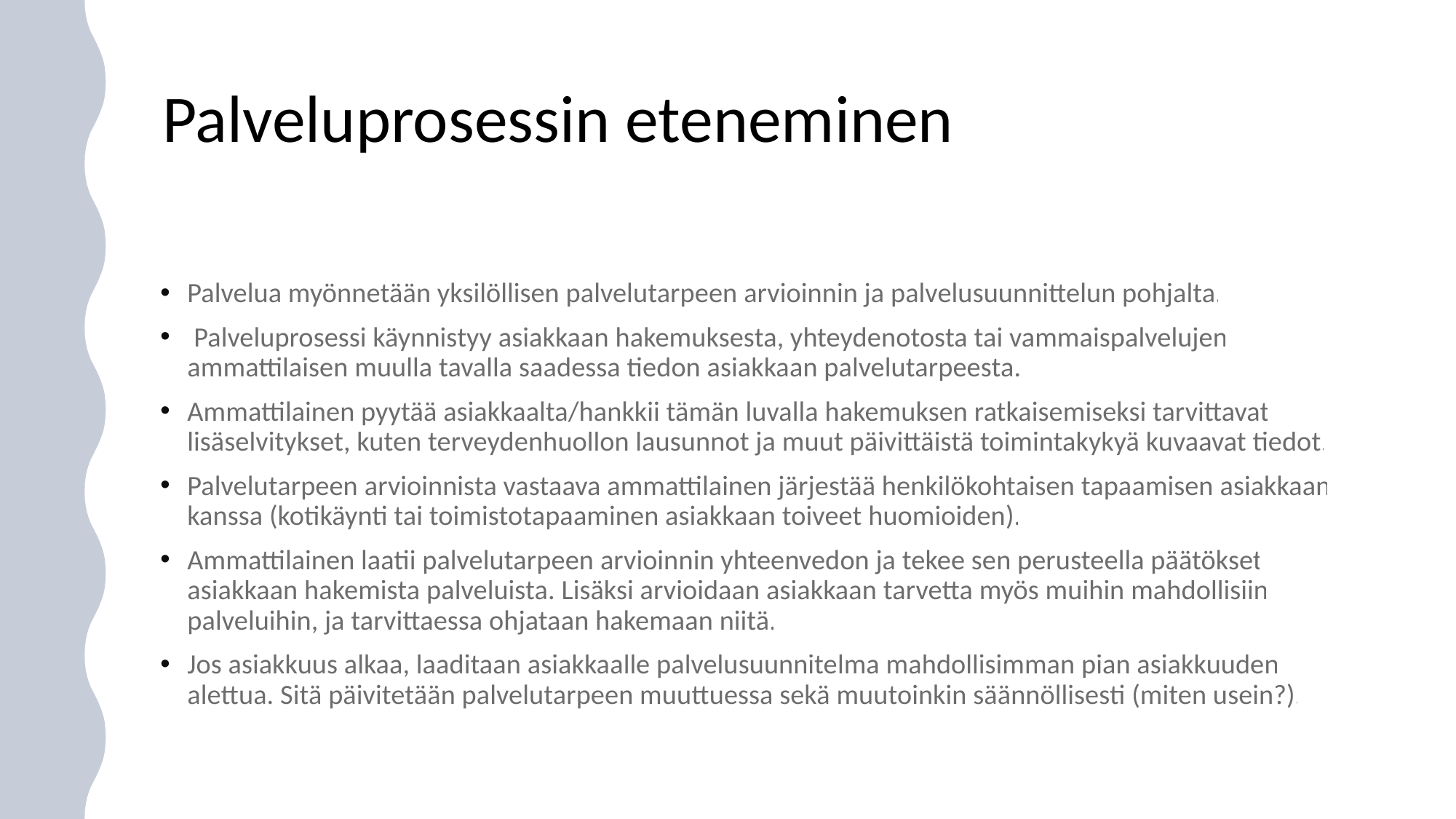

# Palveluprosessin eteneminen
Palvelua myönnetään yksilöllisen palvelutarpeen arvioinnin ja palvelusuunnittelun pohjalta.
 Palveluprosessi käynnistyy asiakkaan hakemuksesta, yhteydenotosta tai vammaispalvelujen ammattilaisen muulla tavalla saadessa tiedon asiakkaan palvelutarpeesta.
Ammattilainen pyytää asiakkaalta/hankkii tämän luvalla hakemuksen ratkaisemiseksi tarvittavat lisäselvitykset, kuten terveydenhuollon lausunnot ja muut päivittäistä toimintakykyä kuvaavat tiedot.
Palvelutarpeen arvioinnista vastaava ammattilainen järjestää henkilökohtaisen tapaamisen asiakkaan kanssa (kotikäynti tai toimistotapaaminen asiakkaan toiveet huomioiden).
Ammattilainen laatii palvelutarpeen arvioinnin yhteenvedon ja tekee sen perusteella päätökset asiakkaan hakemista palveluista. Lisäksi arvioidaan asiakkaan tarvetta myös muihin mahdollisiin palveluihin, ja tarvittaessa ohjataan hakemaan niitä.
Jos asiakkuus alkaa, laaditaan asiakkaalle palvelusuunnitelma mahdollisimman pian asiakkuuden alettua. Sitä päivitetään palvelutarpeen muuttuessa sekä muutoinkin säännöllisesti (miten usein?).